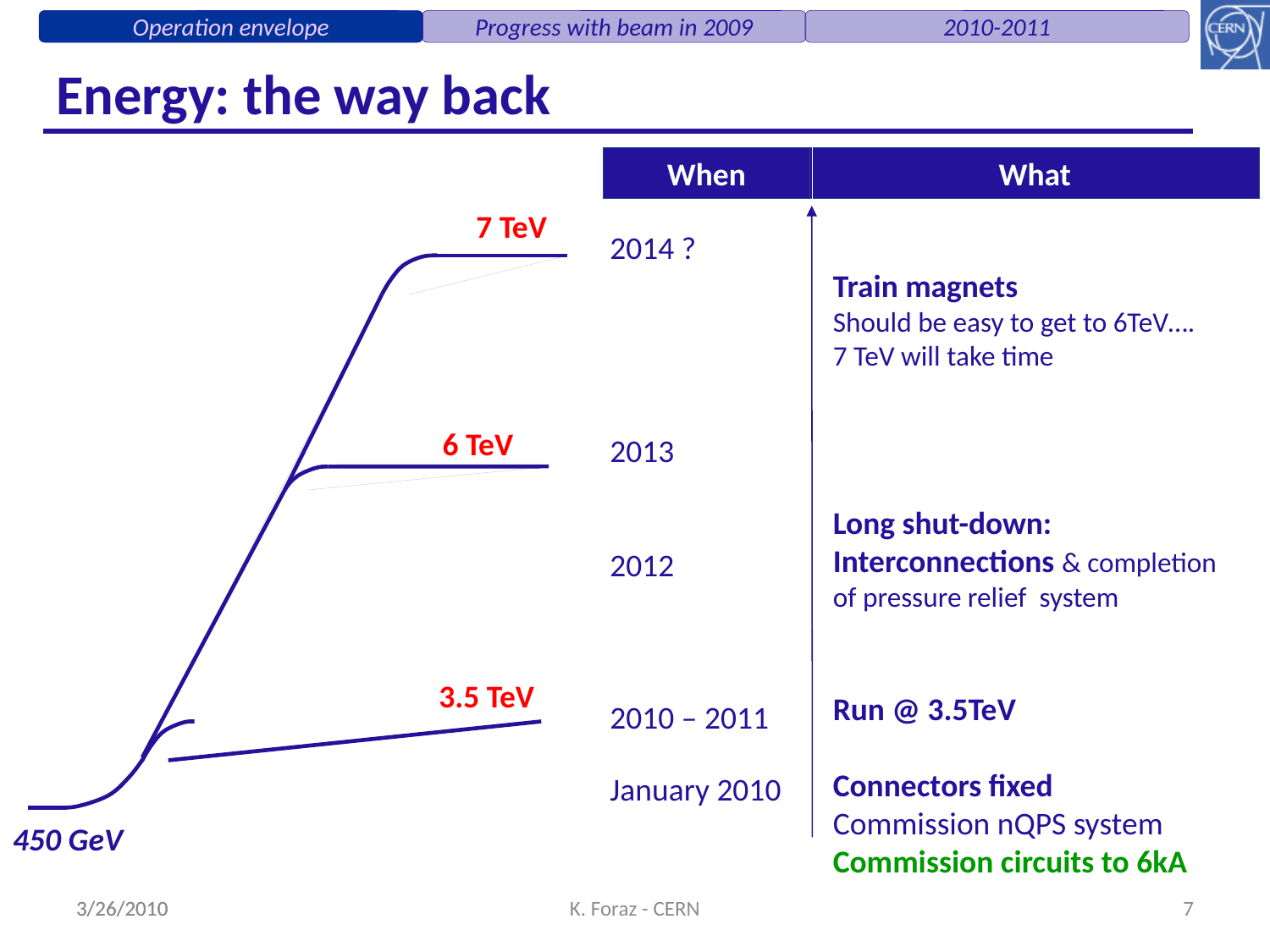

Operation envelope
Progress with beam in 2009
2010-2011
# Energy: the way back
When
What
7 TeV

2014 ?

2013

2012

2010 – 2011

January 2010

Train magnets
Should be easy to get to 6TeV….
7 TeV will take time

Long shut-down:
Interconnections & completion
of pressure relief  system

Run @ 3.5TeV

Connectors fixed
Commission nQPS system
Commission circuits to 6kA

6 TeV

3.5 TeV

450 GeV
3/26/2010
3/26/2010
K. Foraz - CERN
7